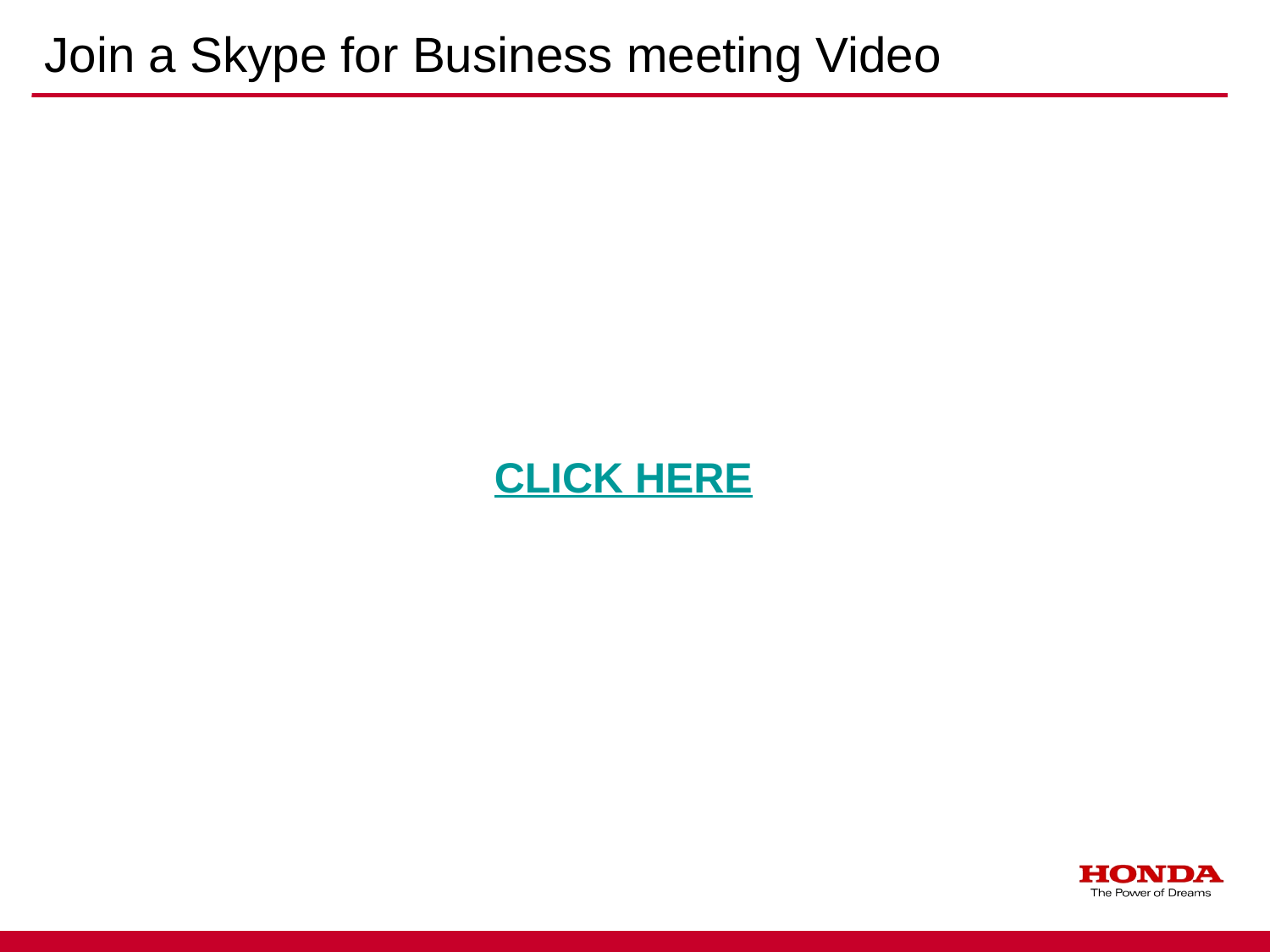

# Join a Skype for Business meeting Video
CLICK HERE